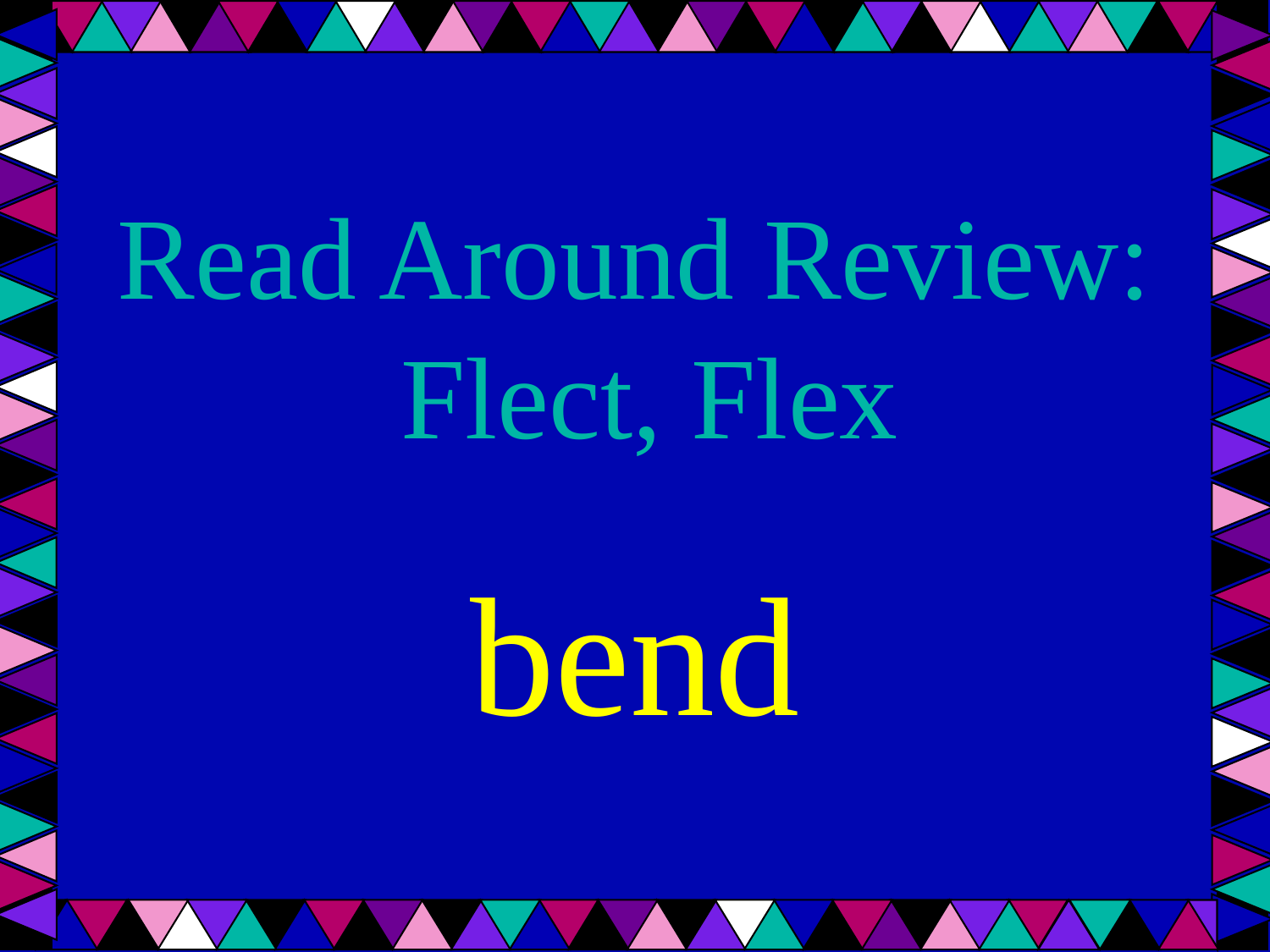

# Read Around Review:  Flect, Flex
bend